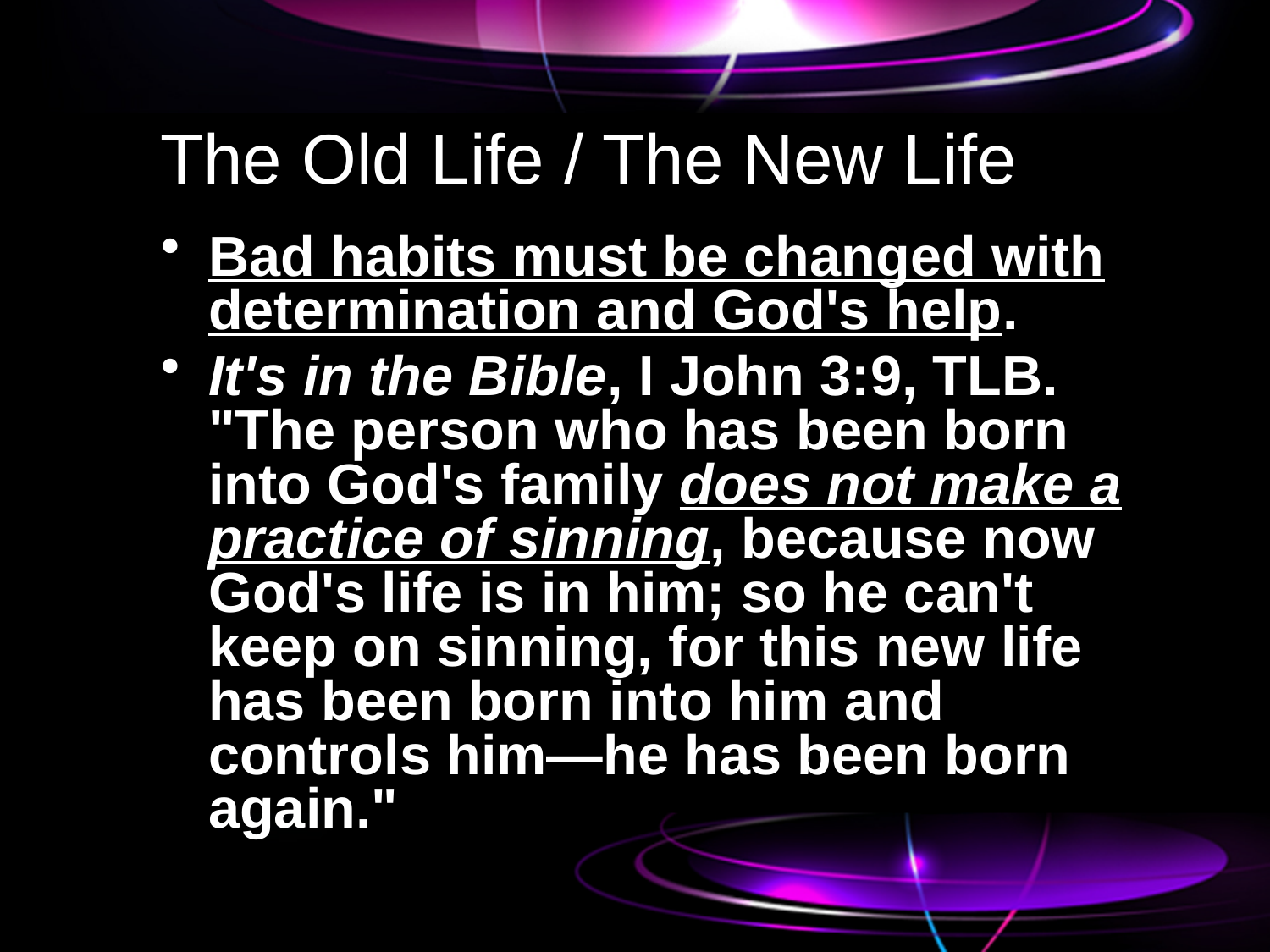

# The Old Life / The New Life
Bad habits must be changed with determination and God's help.
It's in the Bible, I John 3:9, TLB. "The person who has been born into God's family does not make a practice of sinning, because now God's life is in him; so he can't keep on sinning, for this new life has been born into him and controls him—he has been born again."